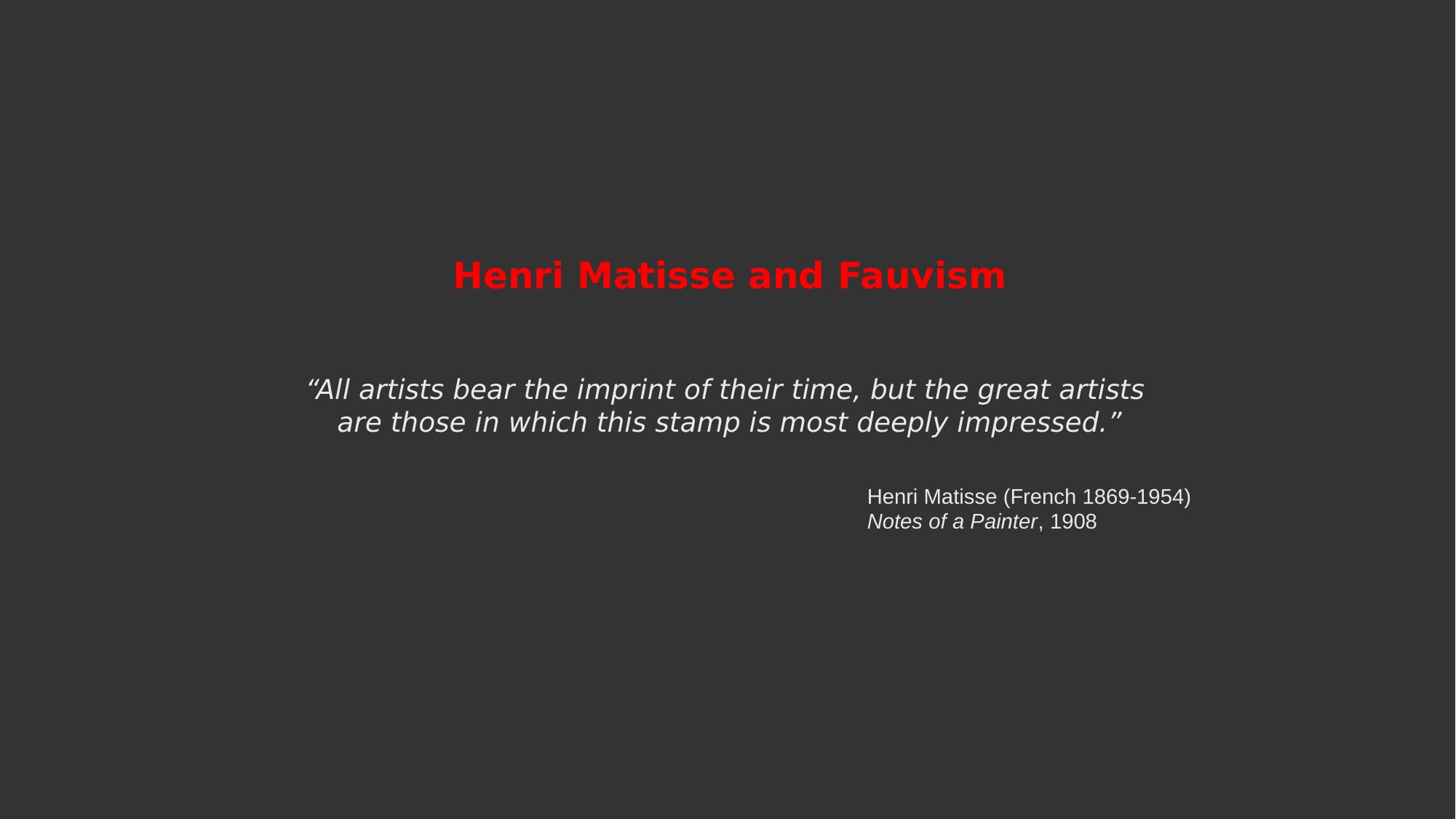

# Henri Matisse and Fauvism “All artists bear the imprint of their time, but the great artists are those in which this stamp is most deeply impressed.”
Henri Matisse (French 1869-1954)
Notes of a Painter, 1908